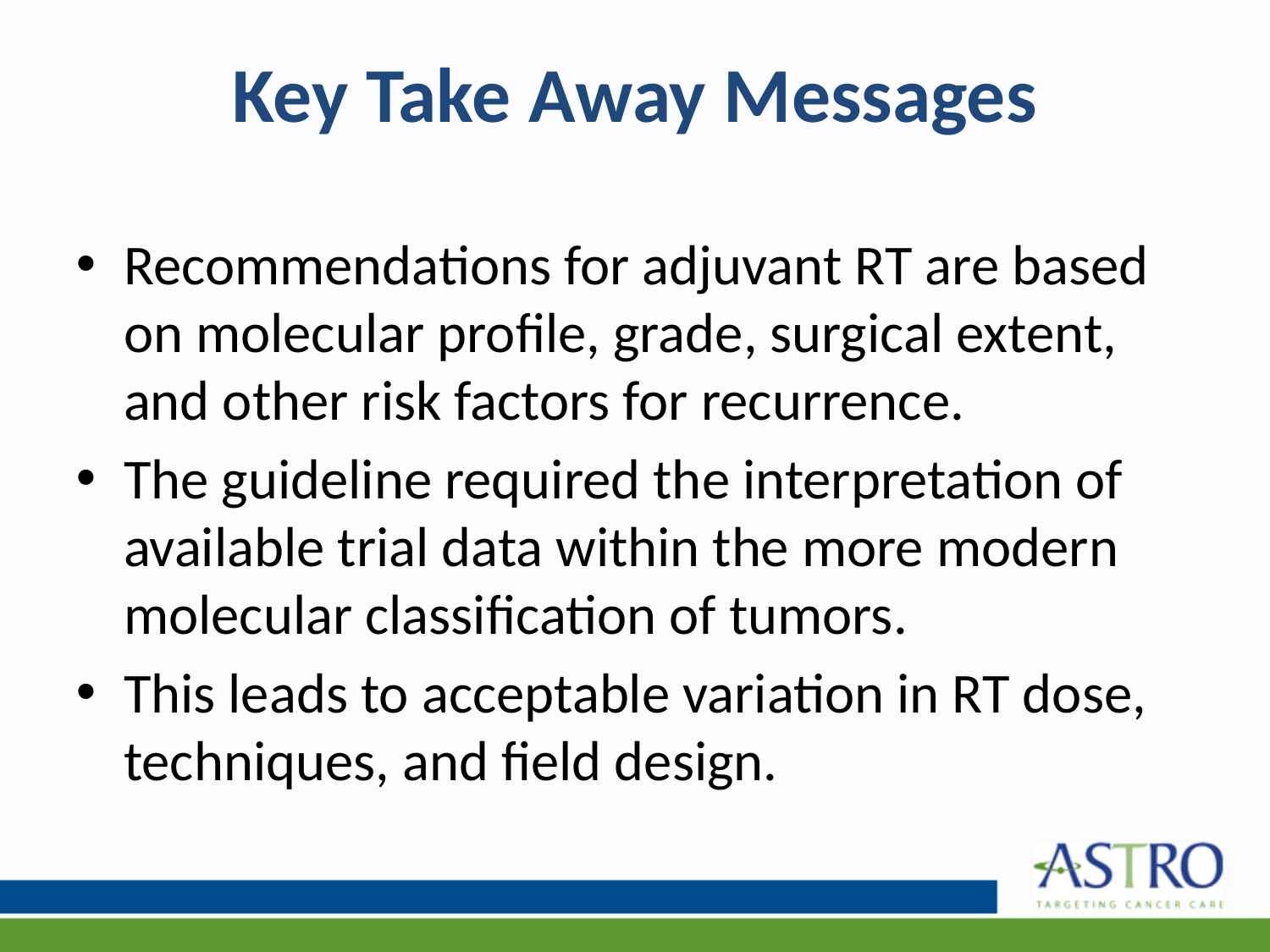

# Key Take Away Messages
Recommendations for adjuvant RT are based on molecular profile, grade, surgical extent, and other risk factors for recurrence.
The guideline required the interpretation of available trial data within the more modern molecular classification of tumors.
This leads to acceptable variation in RT dose, techniques, and field design.